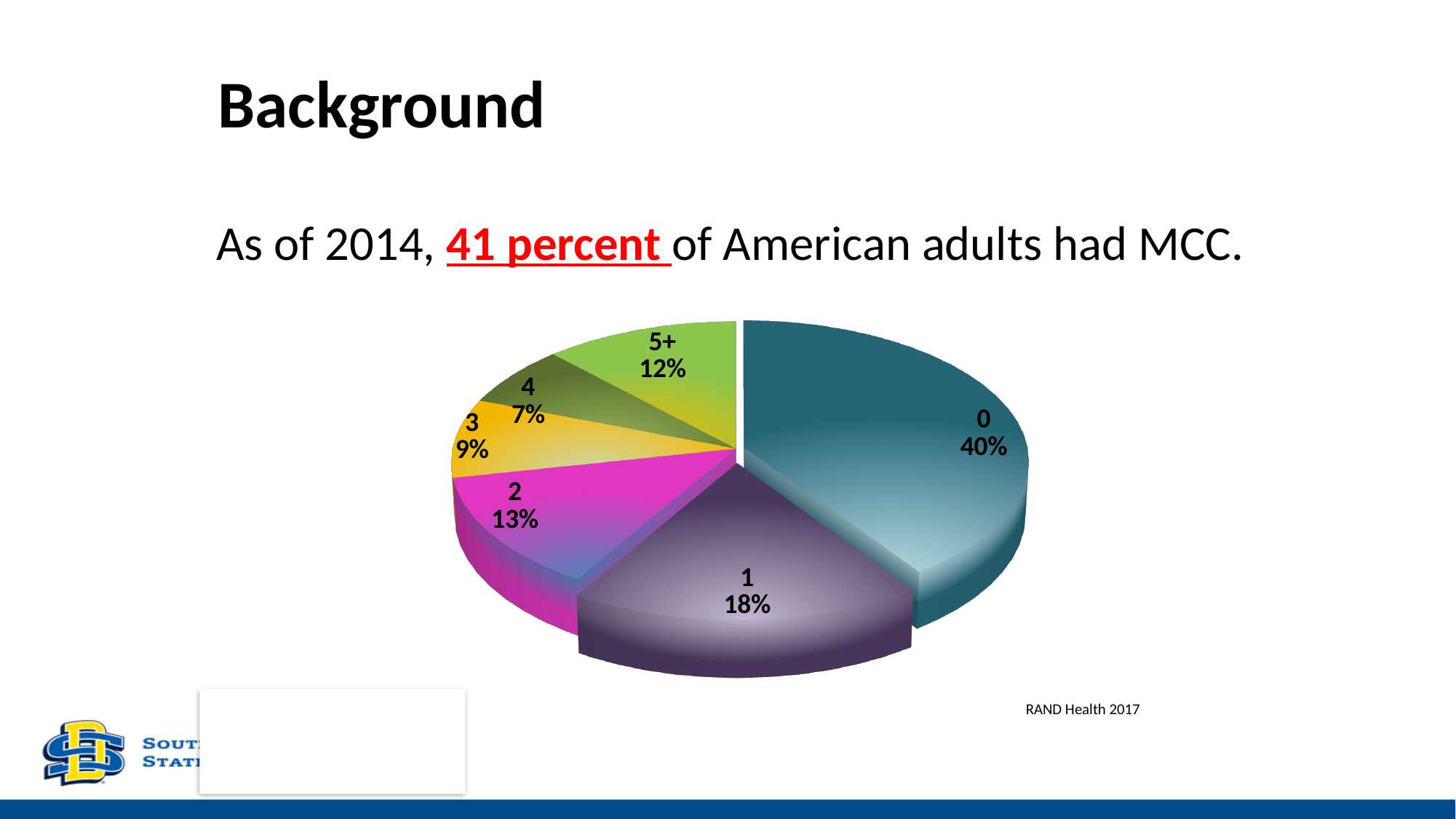

Background
As of 2014, 41 percent of American adults had MCC.

[unsupported chart]

RAND Health 2017